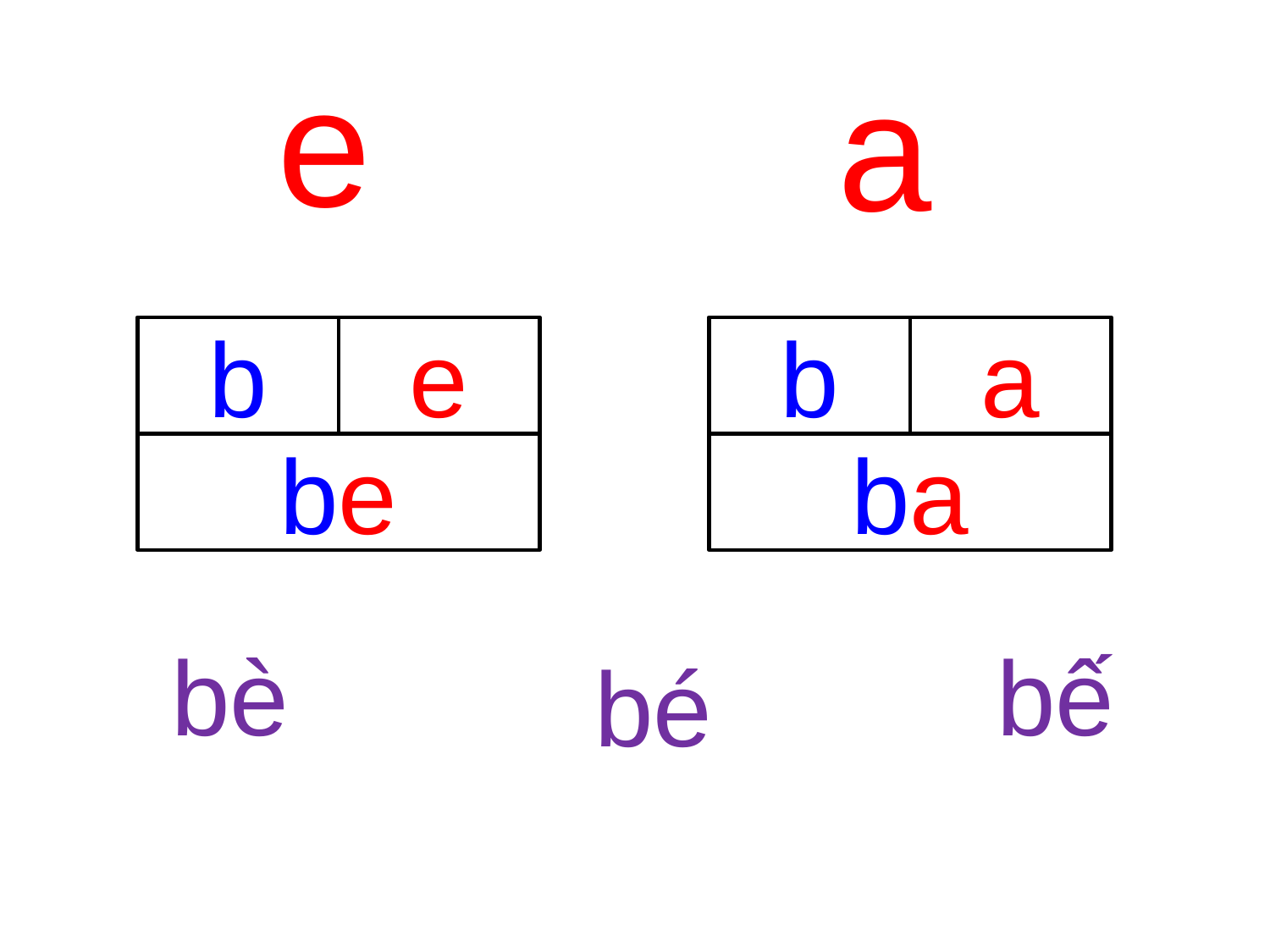

e
a
b
e
b
a
be
ba
bè
bế
bé